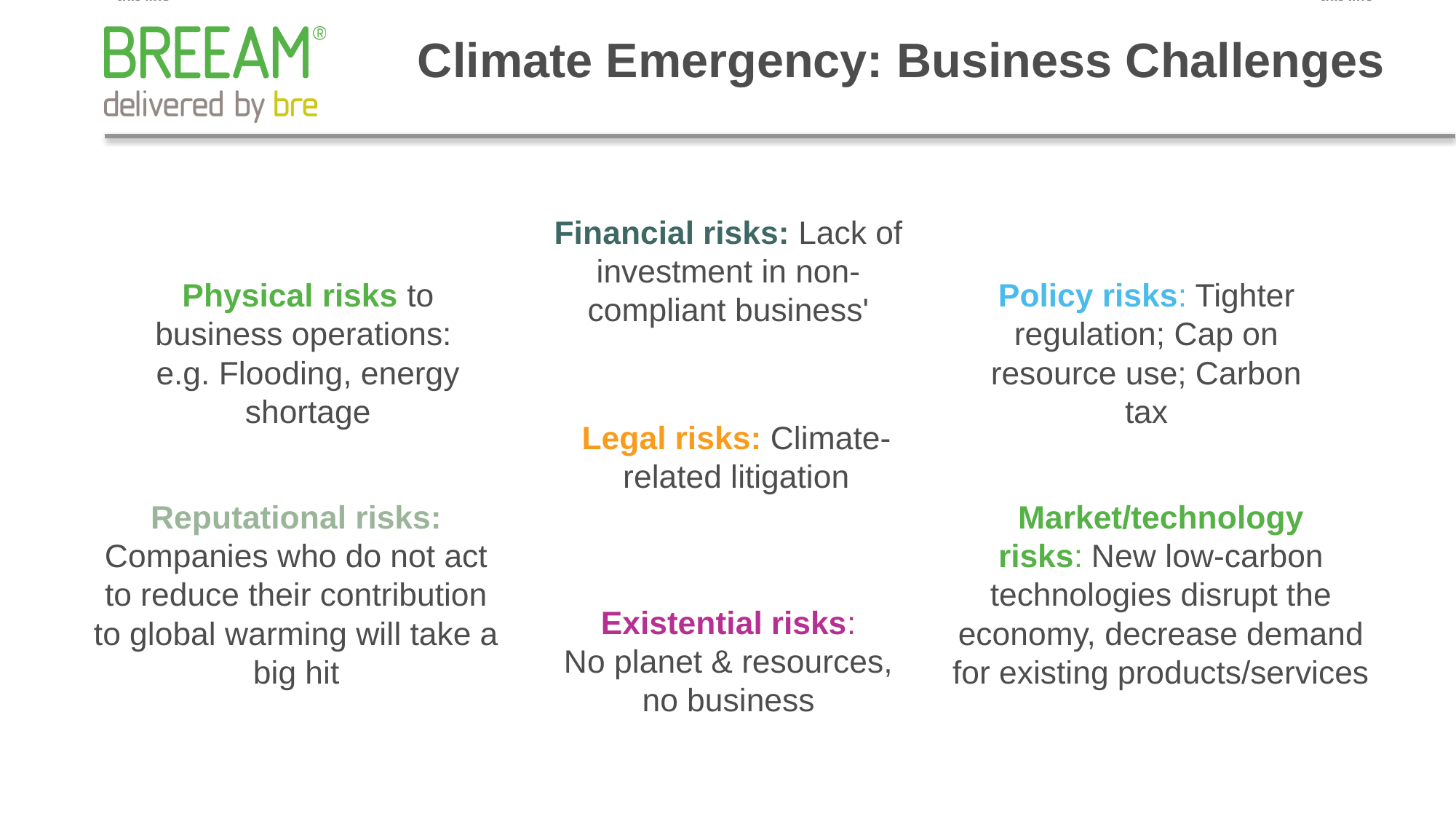

# Climate Emergency: Business Challenges
Financial risks: Lack of investment in non-compliant business'​
Physical risks to business operations:
e.g. Flooding, energy shortage
Policy risks: Tighter regulation; Cap on resource use; Carbon tax
Legal risks: Climate-related litigation​
Reputational risks: Companies who do not act to reduce their contribution to global warming will take a big hit
Market/technology risks: New low-carbon technologies disrupt the economy, decrease demand for existing products/services
Existential risks: No planet & resources, no business